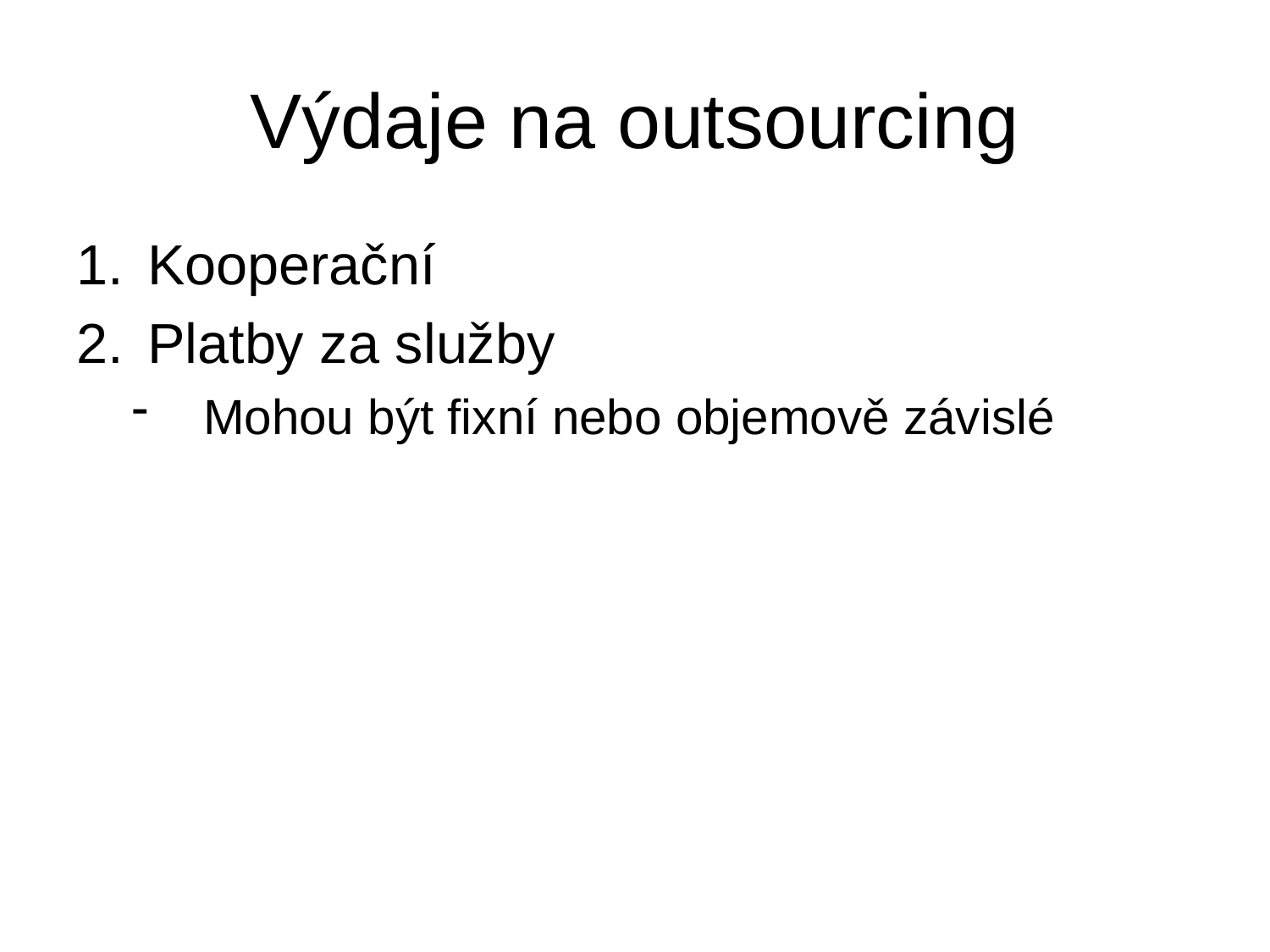

# Výdaje na outsourcing
Kooperační
Platby za služby
Mohou být fixní nebo objemově závislé